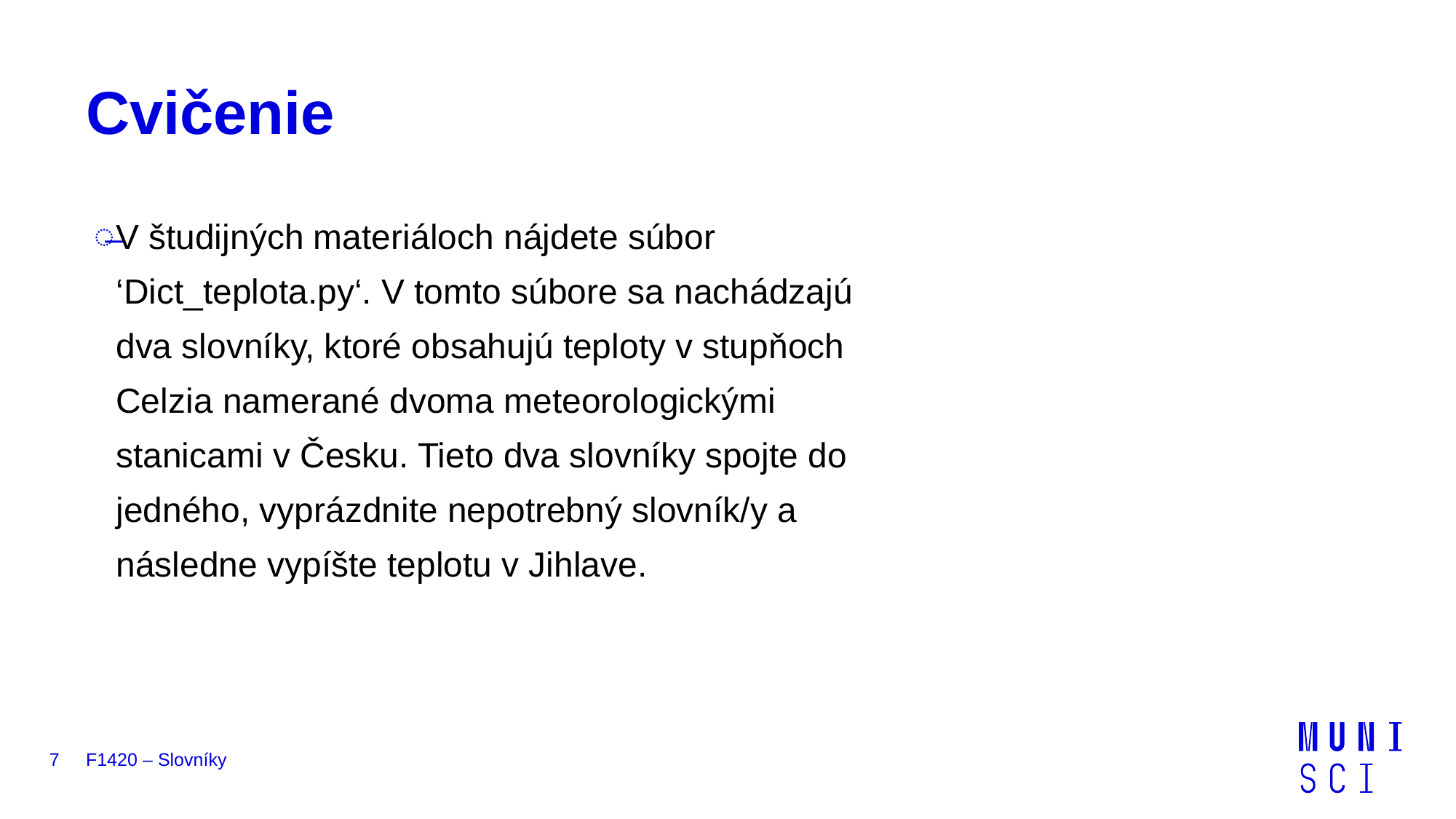

# Cvičenie
V študijných materiáloch nájdete súbor ‘Dict_teplota.py‘. V tomto súbore sa nachádzajú dva slovníky, ktoré obsahujú teploty v stupňoch Celzia namerané dvoma meteorologickými stanicami v Česku. Tieto dva slovníky spojte do jedného, vyprázdnite nepotrebný slovník/y a následne vypíšte teplotu v Jihlave.
7
F1420 – Slovníky